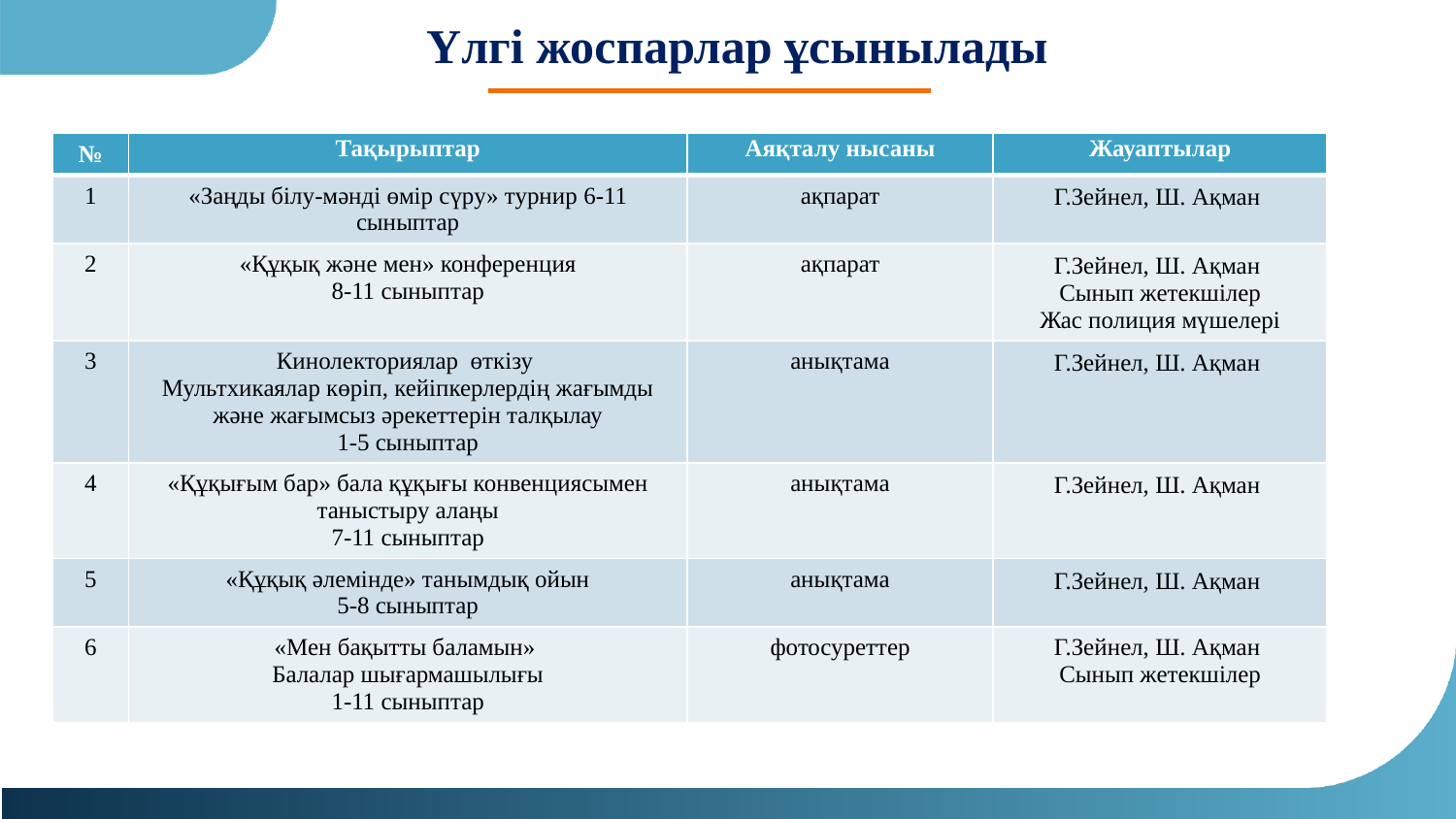

Үлгі жоспарлар ұсынылады
| № | Тақырыптар | Аяқталу нысаны | Жауаптылар |
| --- | --- | --- | --- |
| 1 | «Заңды білу-мәнді өмір сүру» турнир 6-11 сыныптар | ақпарат | Г.Зейнел, Ш. Ақман |
| 2 | «Құқық және мен» конференция 8-11 сыныптар | ақпарат | Г.Зейнел, Ш. Ақман Сынып жетекшілер Жас полиция мүшелері |
| 3 | Кинолекториялар өткізу Мультхикаялар көріп, кейіпкерлердің жағымды және жағымсыз әрекеттерін талқылау 1-5 сыныптар | анықтама | Г.Зейнел, Ш. Ақман |
| 4 | «Құқығым бар» бала құқығы конвенциясымен таныстыру алаңы 7-11 сыныптар | анықтама | Г.Зейнел, Ш. Ақман |
| 5 | «Құқық әлемінде» танымдық ойын 5-8 сыныптар | анықтама | Г.Зейнел, Ш. Ақман |
| 6 | «Мен бақытты баламын» Балалар шығармашылығы 1-11 сыныптар | фотосуреттер | Г.Зейнел, Ш. Ақман Сынып жетекшілер |